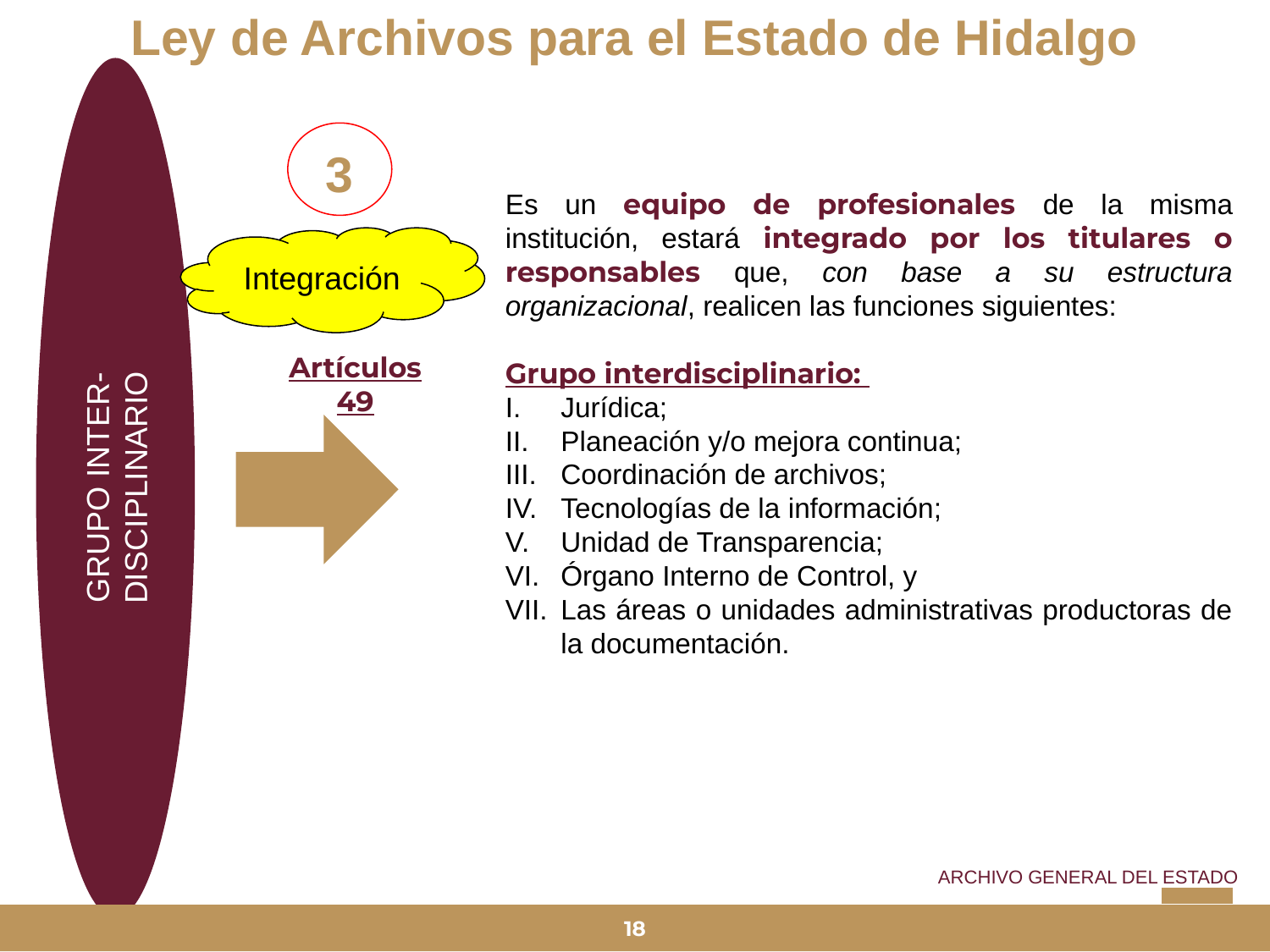

Ley de Archivos para el Estado de Hidalgo
GRUPO INTER-
DISCIPLINARIO
3
Es un equipo de profesionales de la misma institución, estará integrado por los titulares o responsables que, con base a su estructura organizacional, realicen las funciones siguientes:

Grupo interdisciplinario:
Jurídica;
Planeación y/o mejora continua;
Coordinación de archivos;
Tecnologías de la información;
Unidad de Transparencia;
Órgano Interno de Control, y
Las áreas o unidades administrativas productoras de la documentación.
Integración
Artículos 49

ARCHIVO GENERAL DEL ESTADO

18